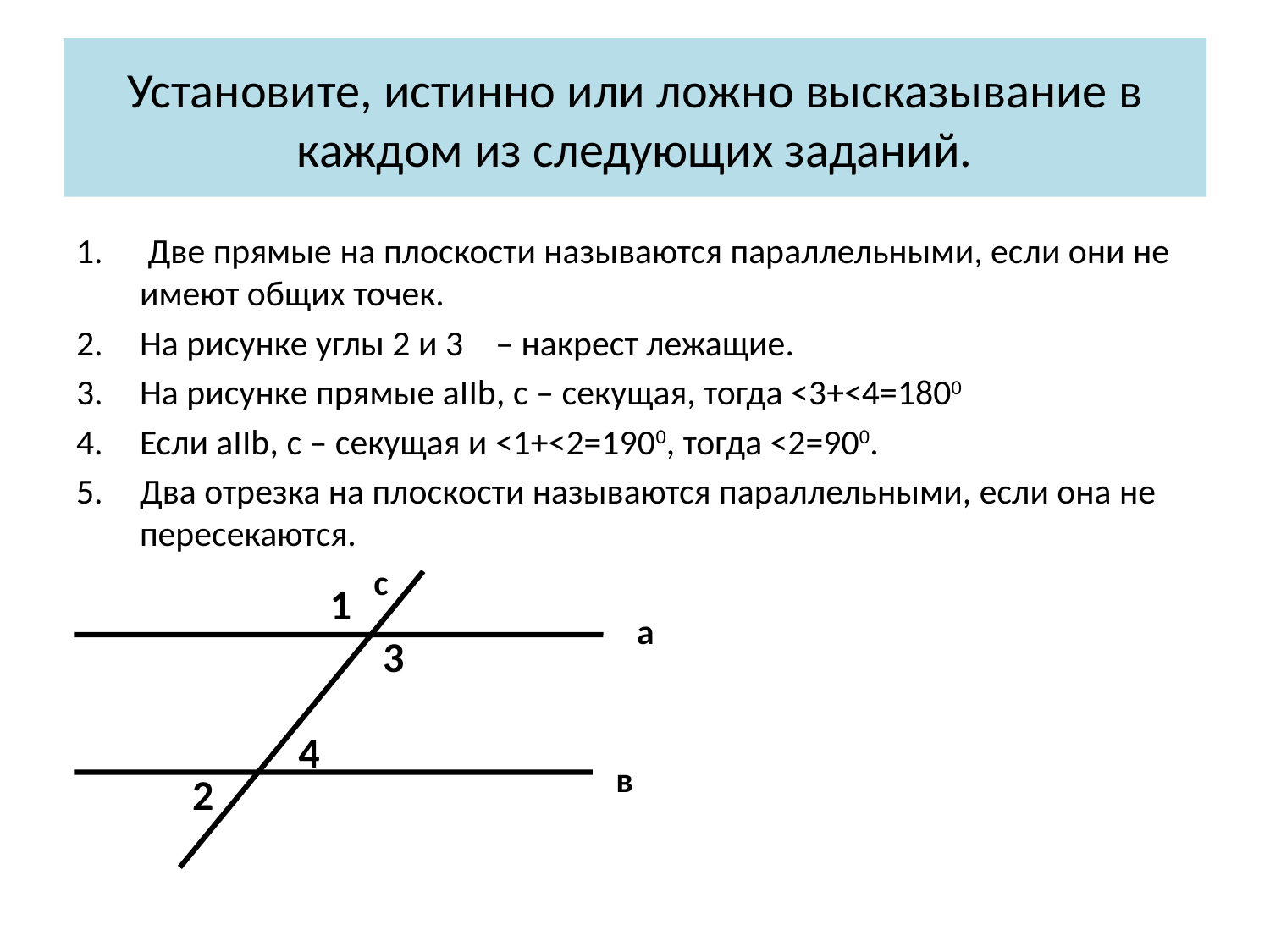

# Установите, истинно или ложно высказывание в каждом из следующих заданий.
 Две прямые на плоскости называются параллельными, если они не имеют общих точек.
На рисунке углы 2 и 3    – накрест лежащие.
На рисунке прямые aΙΙb, c – секущая, тогда <3+<4=1800
Если aΙΙb, c – секущая и <1+<2=1900, тогда <2=900.
Два отрезка на плоскости называются параллельными, если она не пересекаются.
                                     c

1
3
4
2
а
в